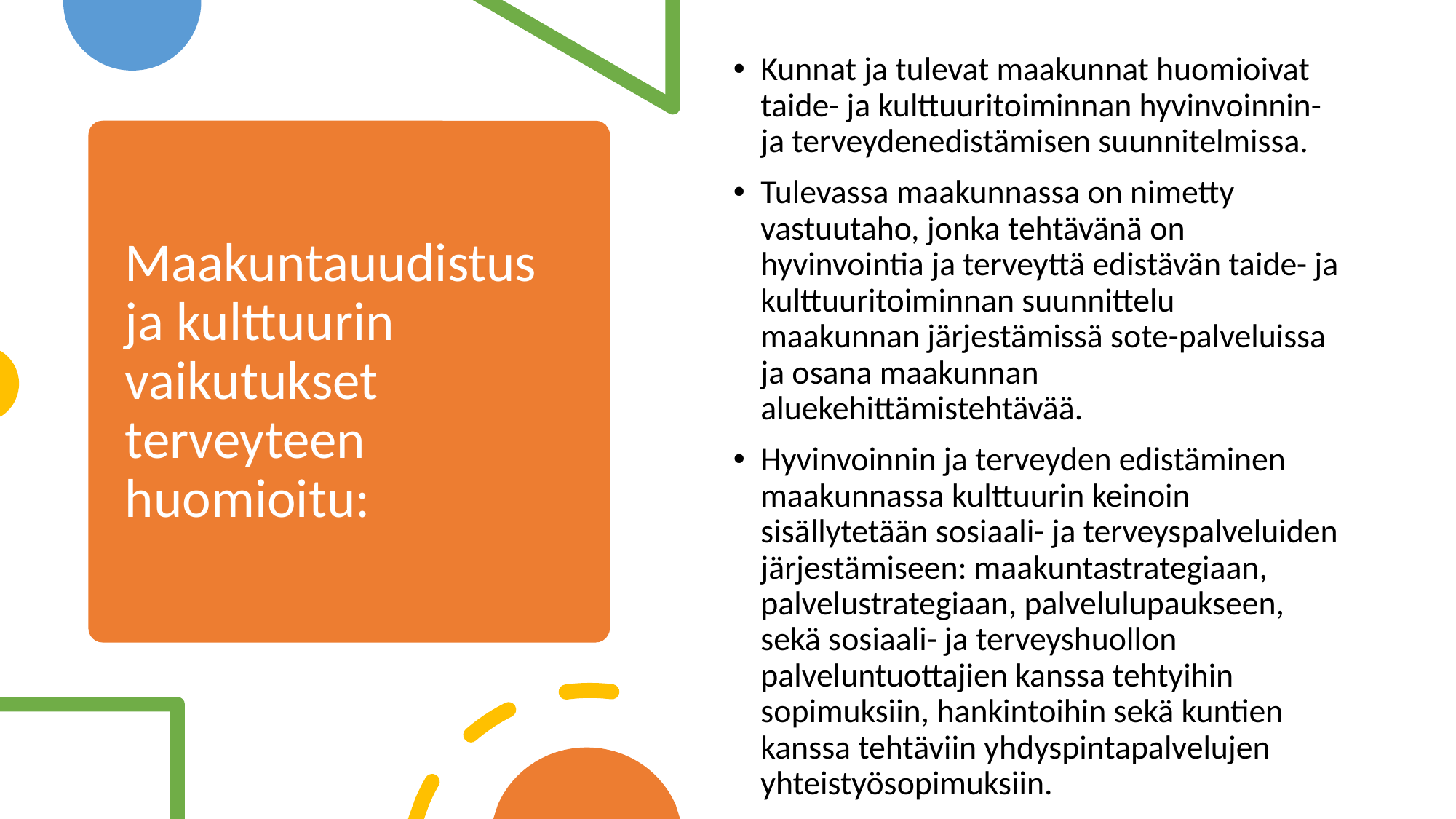

Kunnat ja tulevat maakunnat huomioivat taide- ja kulttuuritoiminnan hyvinvoinnin- ja terveydenedistämisen suunnitelmissa.
Tulevassa maakunnassa on nimetty vastuutaho, jonka tehtävänä on hyvinvointia ja terveyttä edistävän taide- ja kulttuuritoiminnan suunnittelu maakunnan järjestämissä sote-palveluissa ja osana maakunnan aluekehittämistehtävää.
Hyvinvoinnin ja terveyden edistäminen maakunnassa kulttuurin keinoin sisällytetään sosiaali- ja terveyspalveluiden järjestämiseen: maakuntastrategiaan, palvelustrategiaan, palvelulupaukseen, sekä sosiaali- ja terveyshuollon palveluntuottajien kanssa tehtyihin sopimuksiin, hankintoihin sekä kuntien kanssa tehtäviin yhdyspintapalvelujen yhteistyösopimuksiin.

# Maakuntauudistus ja kulttuurin vaikutukset terveyteen huomioitu: